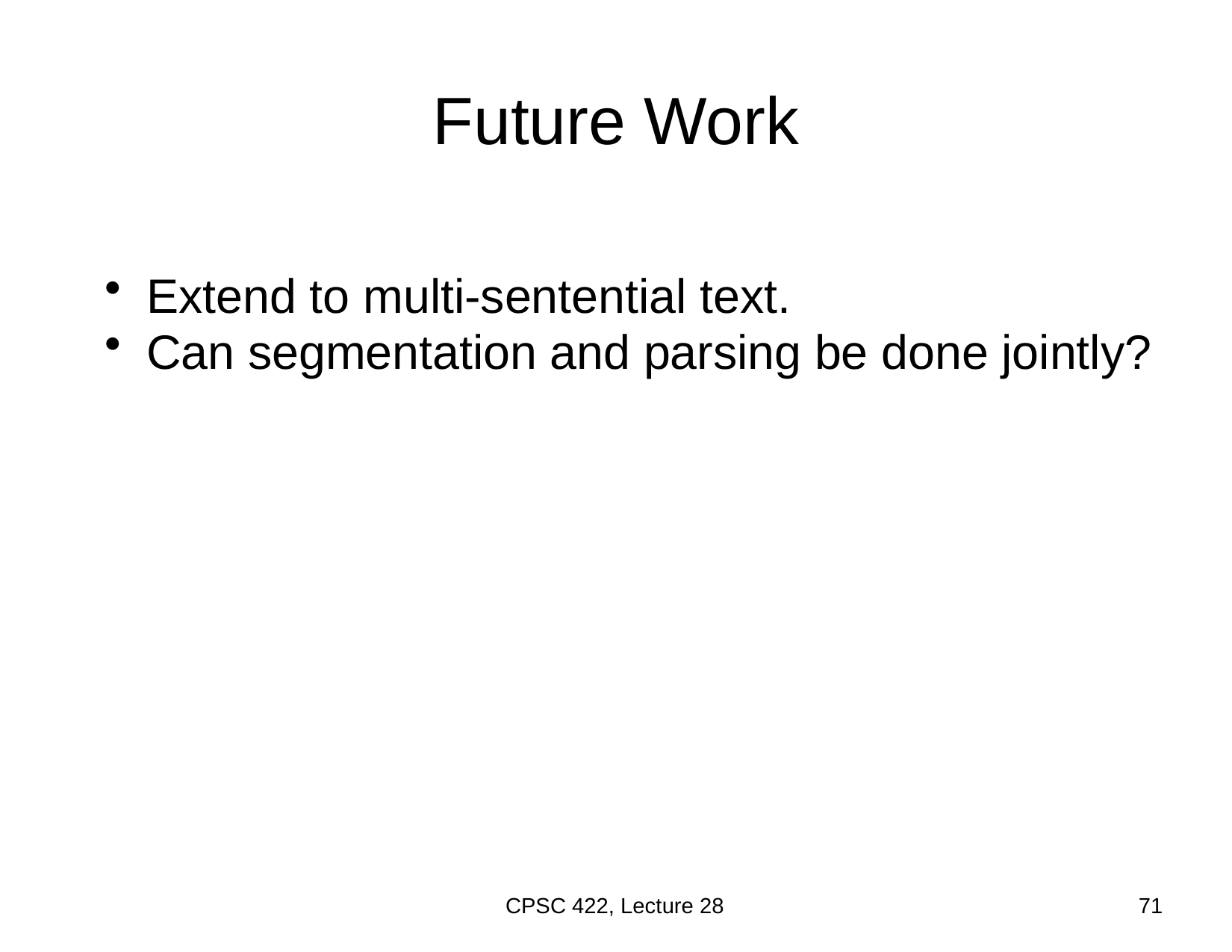

# Future Work
Extend to multi-sentential text.
Can segmentation and parsing be done jointly?
CPSC 422, Lecture 28
71